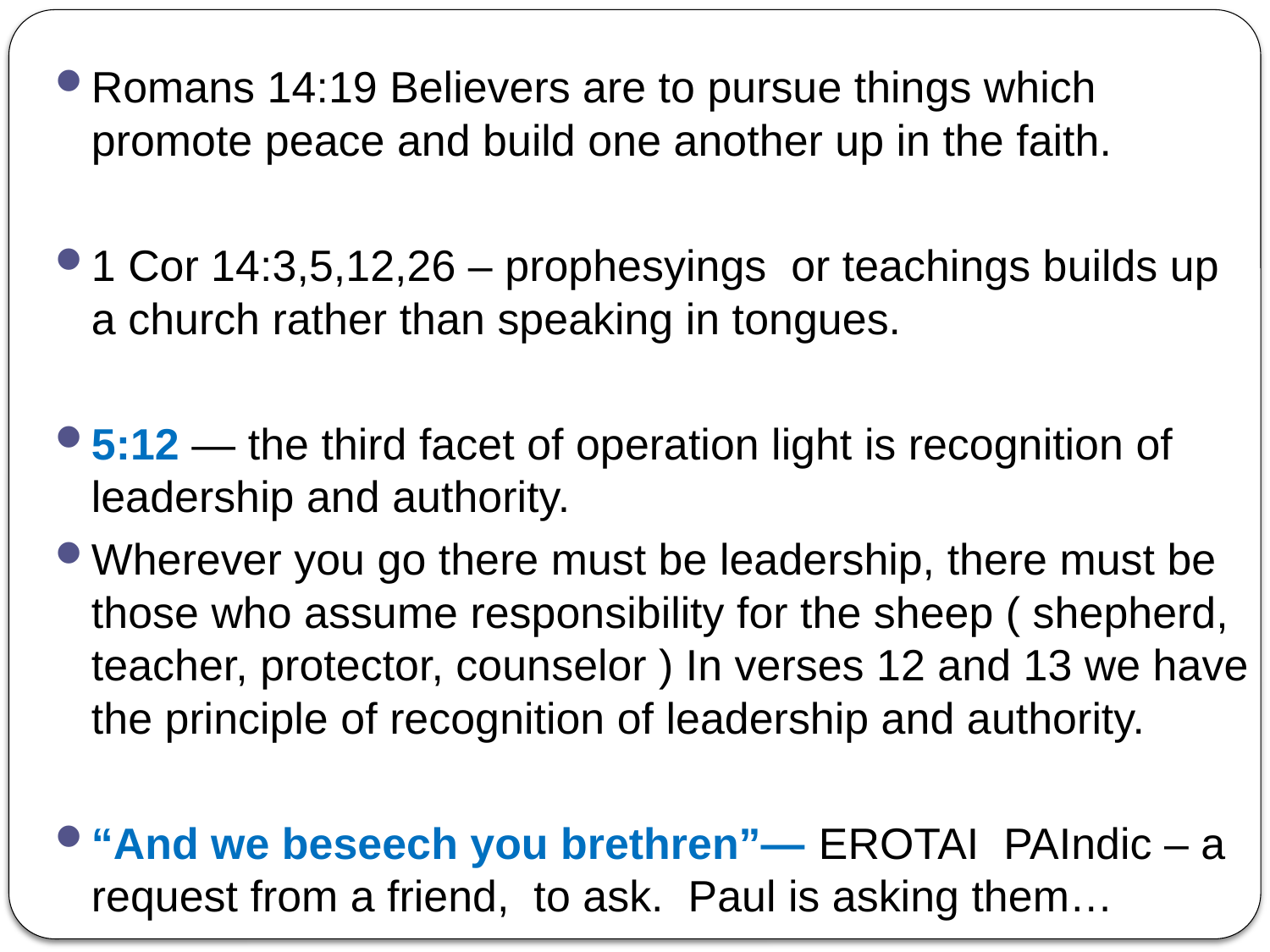

Romans 14:19 Believers are to pursue things which promote peace and build one another up in the faith.

1 Cor 14:3,5,12,26 – prophesyings  or teachings builds up a church rather than speaking in tongues.

5:12 — the third facet of operation light is recognition of leadership and authority.
Wherever you go there must be leadership, there must be those who assume responsibility for the sheep ( shepherd, teacher, protector, counselor ) In verses 12 and 13 we have the principle of recognition of leadership and authority.

“And we beseech you brethren”— EROTAI  PAIndic – a request from a friend,  to ask.  Paul is asking them…